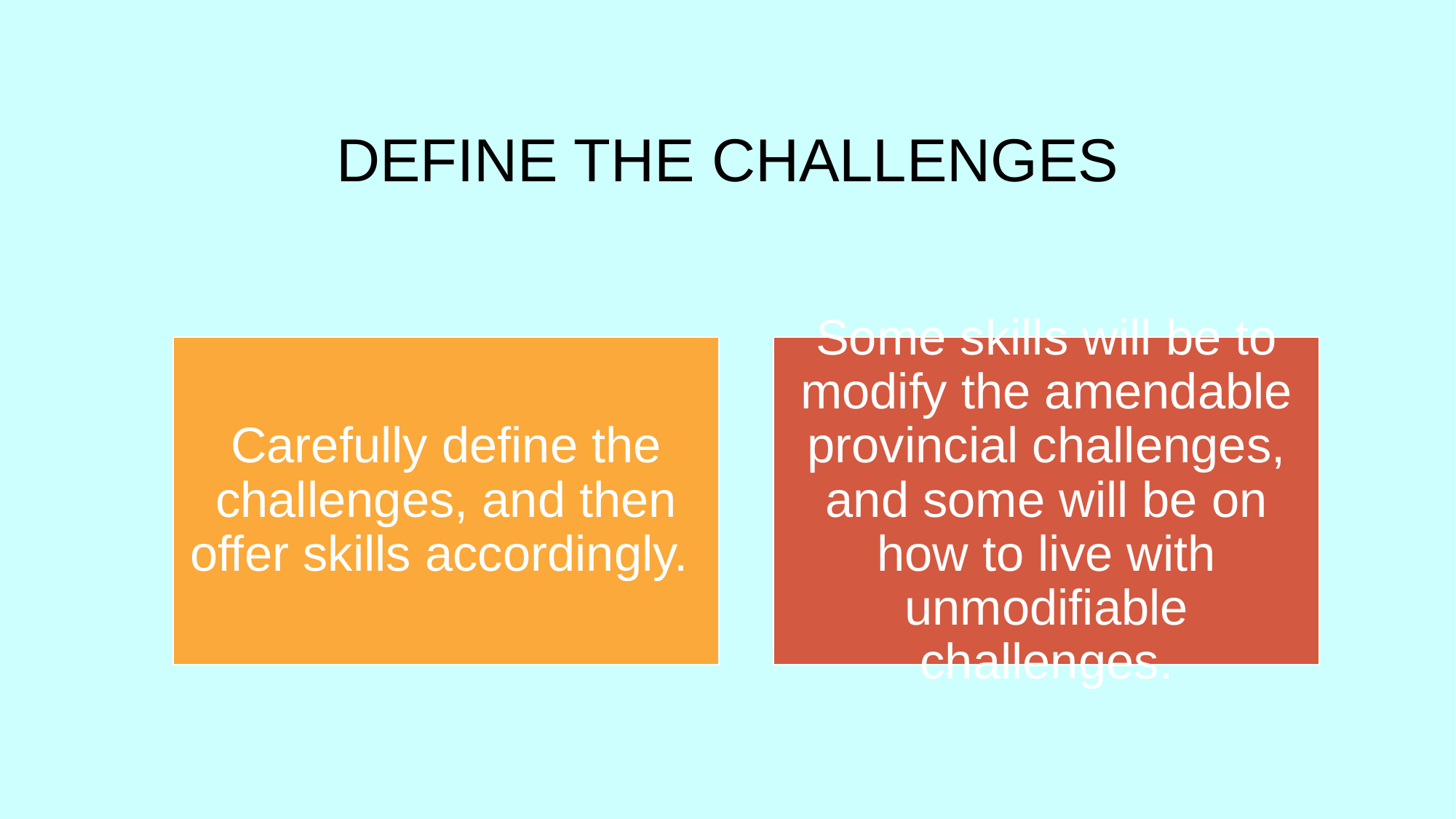

# Define the challenges
Carefully define the challenges, and then offer skills accordingly.
Some skills will be to modify the amendable provincial challenges, and some will be on how to live with unmodifiable challenges.